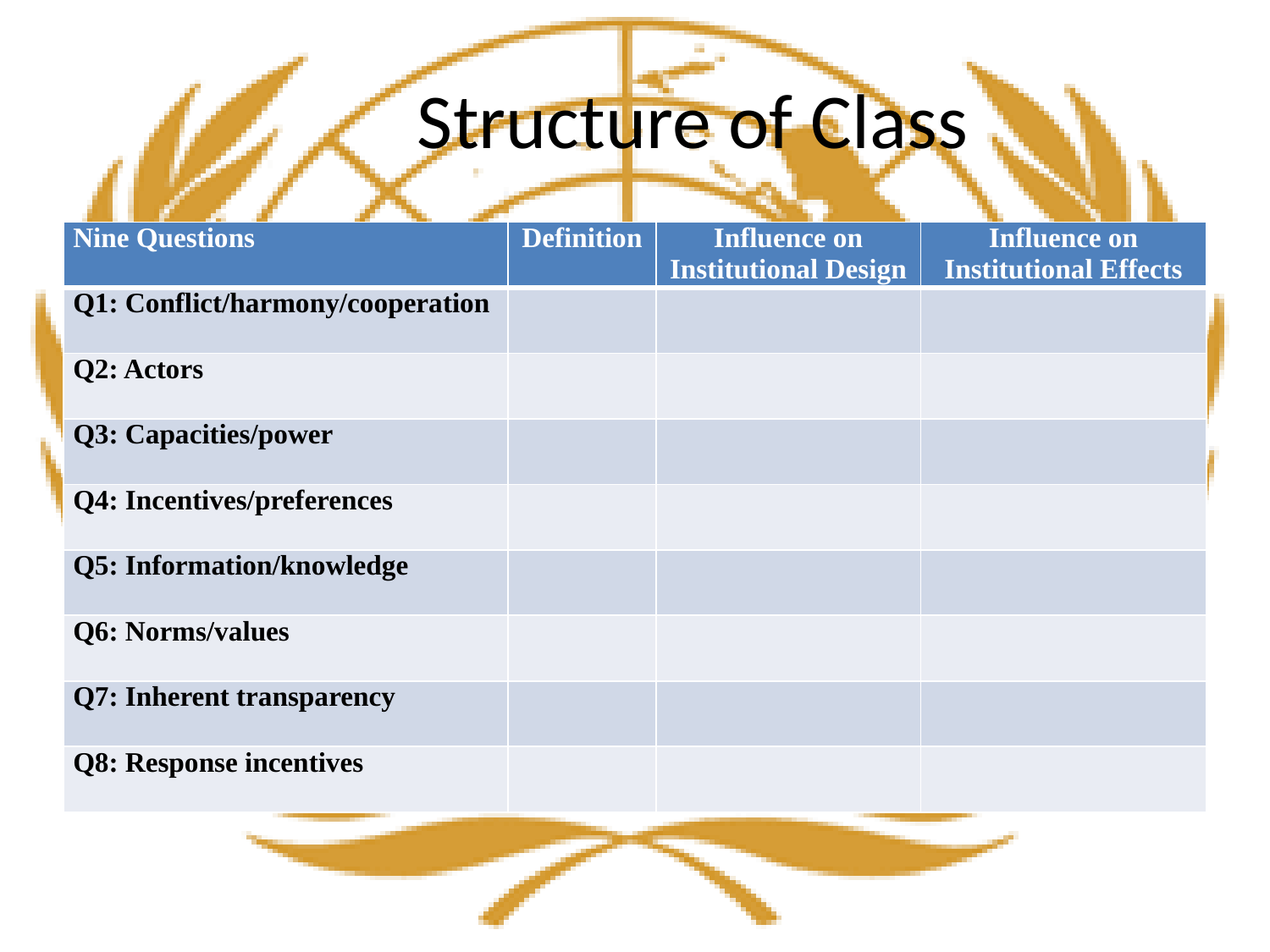

# Structure of Class
| Nine Questions | Definition | Influence on Institutional Design | Influence on Institutional Effects |
| --- | --- | --- | --- |
| Q1: Conflict/harmony/cooperation |  |  |  |
| Q2: Actors |  |  |  |
| Q3: Capacities/power |  |  |  |
| Q4: Incentives/preferences |  |  |  |
| Q5: Information/knowledge |  |  |  |
| Q6: Norms/values |  |  |  |
| Q7: Inherent transparency |  |  |  |
| Q8: Response incentives |  |  |  |